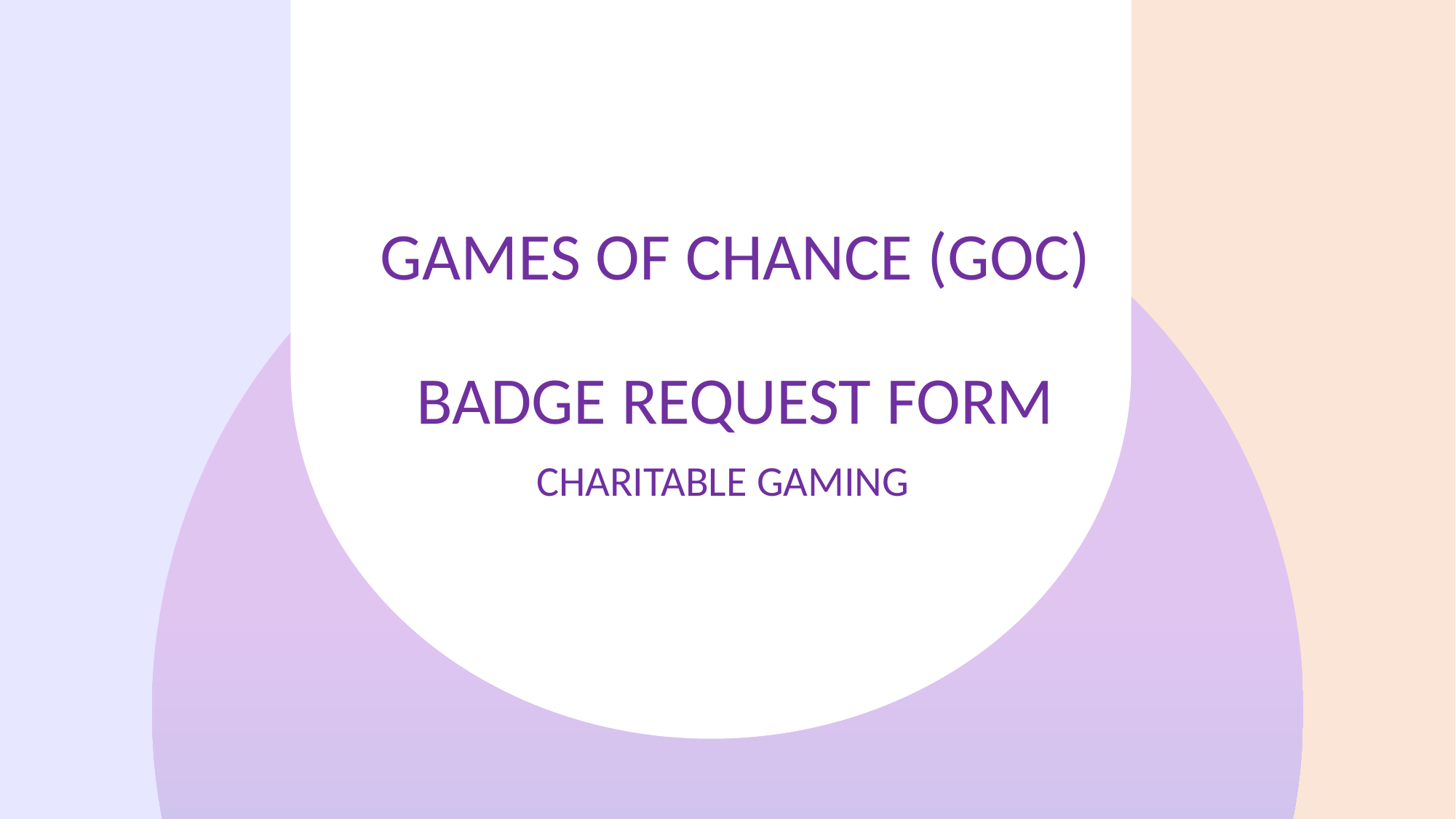

# GAMES OF CHANCE (GOC) BADGE REQUEST FORM
CHARITABLE GAMING